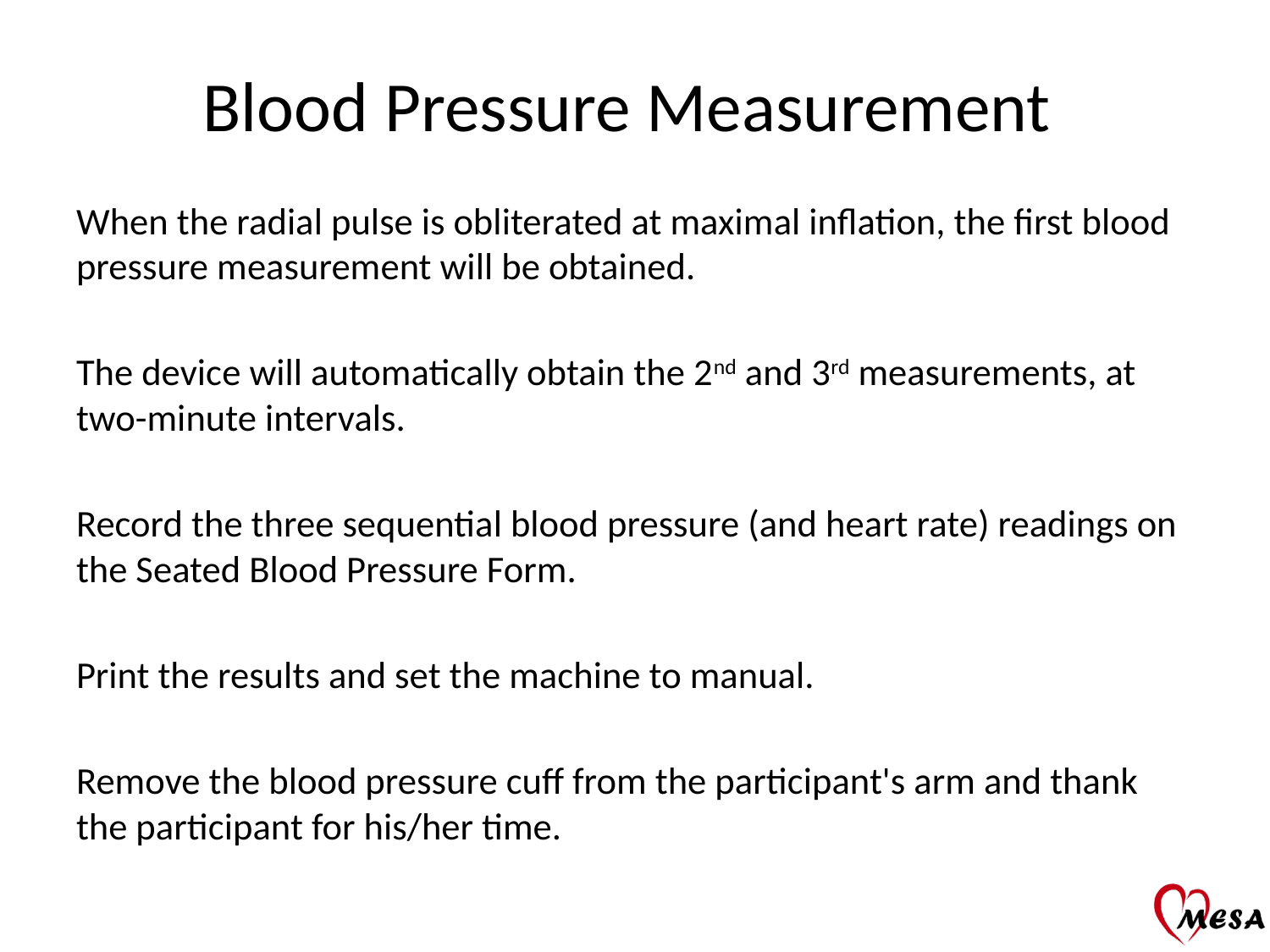

# Blood Pressure Measurement
When the radial pulse is obliterated at maximal inflation, the first blood pressure measurement will be obtained.

The device will automatically obtain the 2nd and 3rd measurements, at two-minute intervals.

Record the three sequential blood pressure (and heart rate) readings on the Seated Blood Pressure Form.

Print the results and set the machine to manual.

Remove the blood pressure cuff from the participant's arm and thank the participant for his/her time.